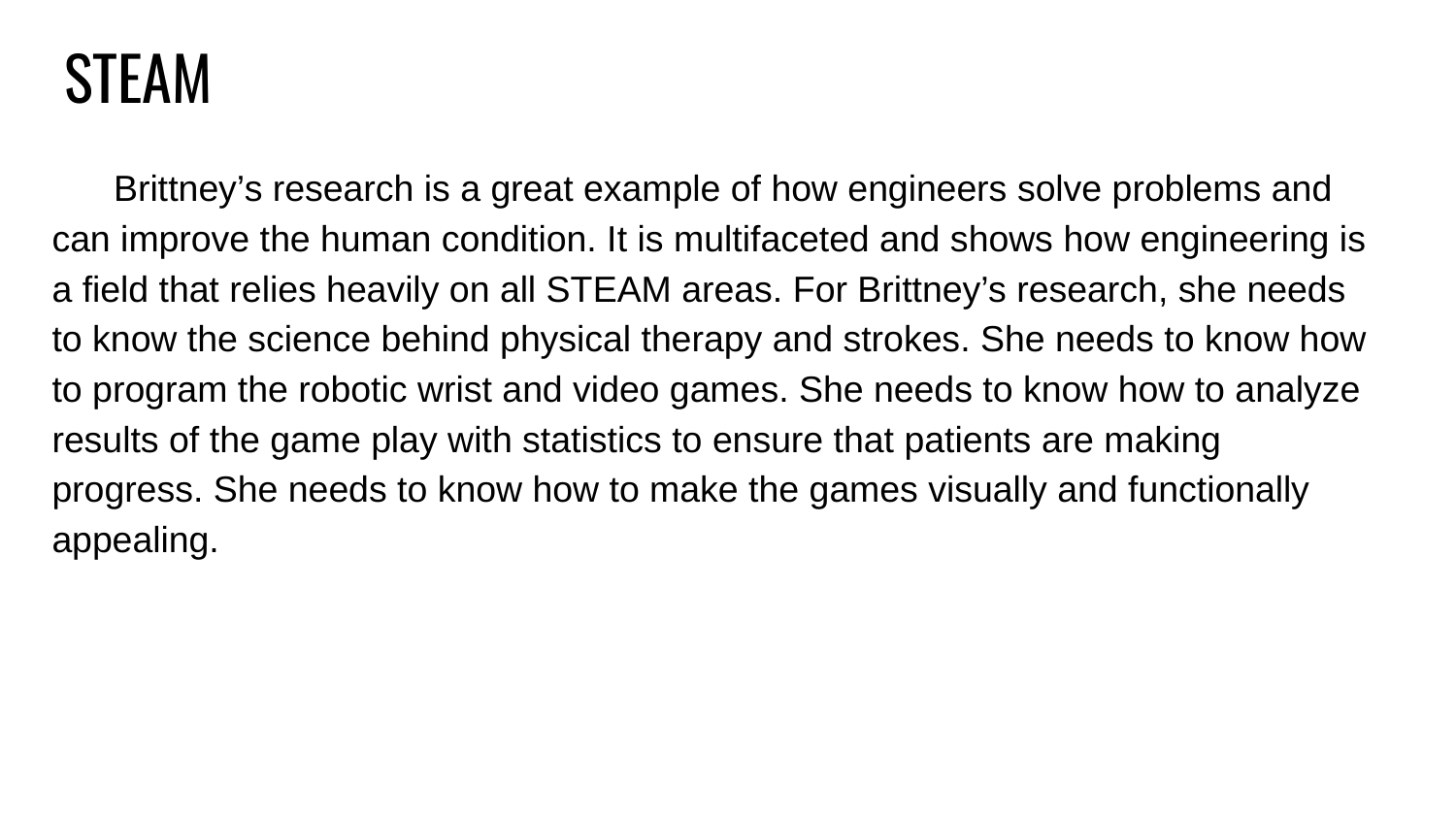

# STEAM
Brittney’s research is a great example of how engineers solve problems and can improve the human condition. It is multifaceted and shows how engineering is a field that relies heavily on all STEAM areas. For Brittney’s research, she needs to know the science behind physical therapy and strokes. She needs to know how to program the robotic wrist and video games. She needs to know how to analyze results of the game play with statistics to ensure that patients are making progress. She needs to know how to make the games visually and functionally appealing.